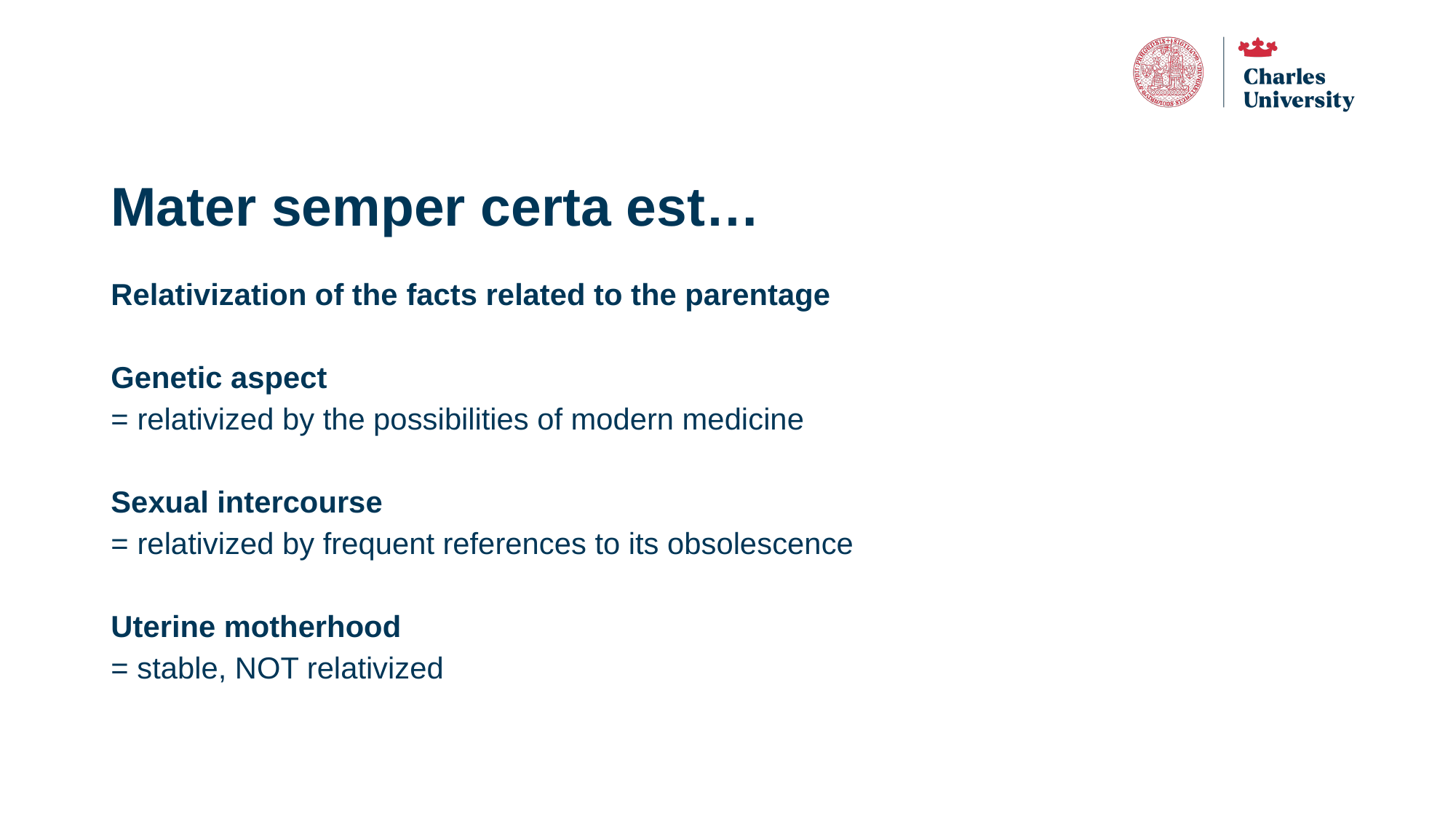

# Mater semper certa est…
Relativization of the facts related to the parentage

Genetic aspect
= relativized by the possibilities of modern medicine

Sexual intercourse
= relativized by frequent references to its obsolescence

Uterine motherhood
= stable, NOT relativized